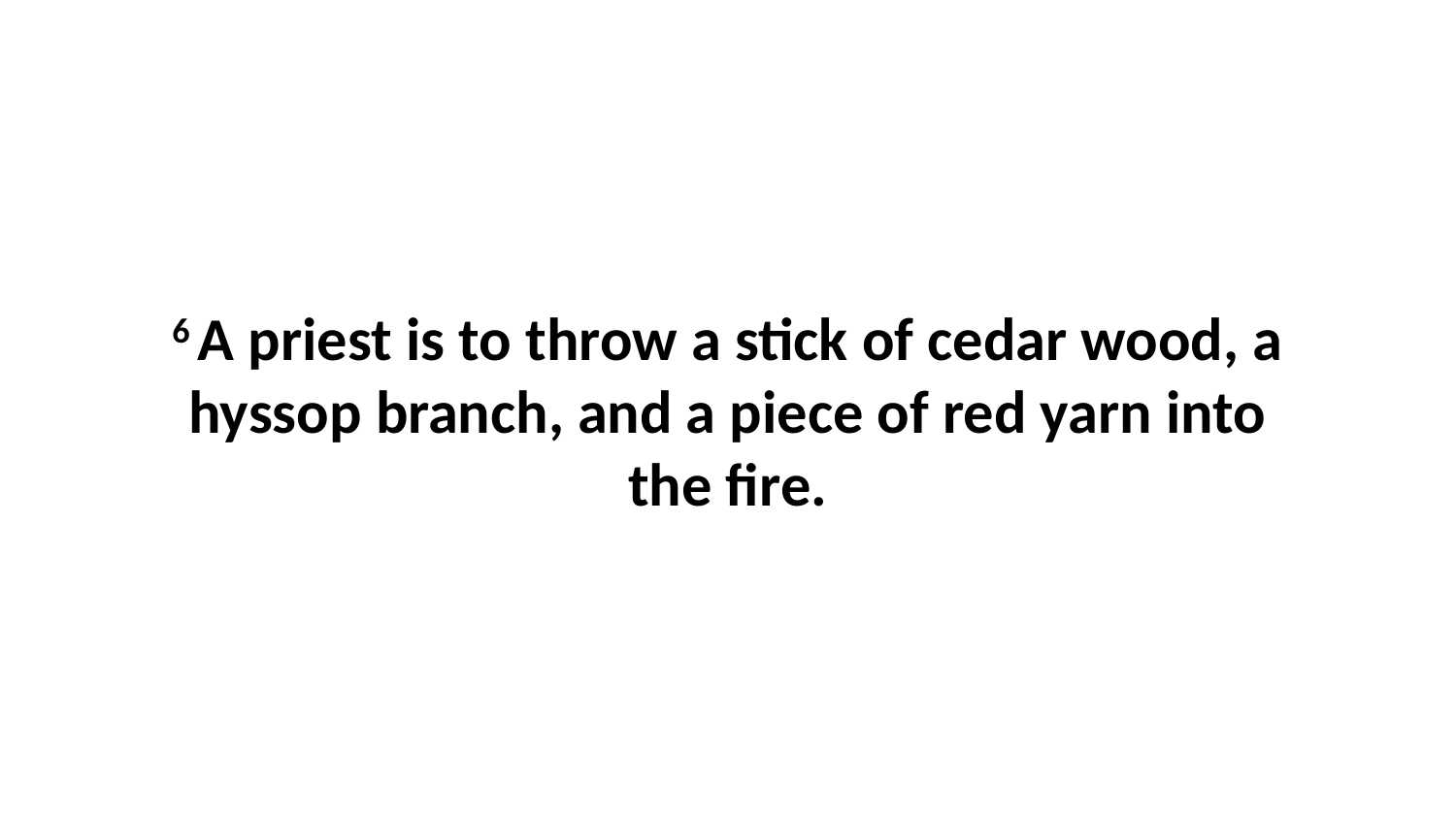

6 A priest is to throw a stick of cedar wood, a hyssop branch, and a piece of red yarn into the fire.